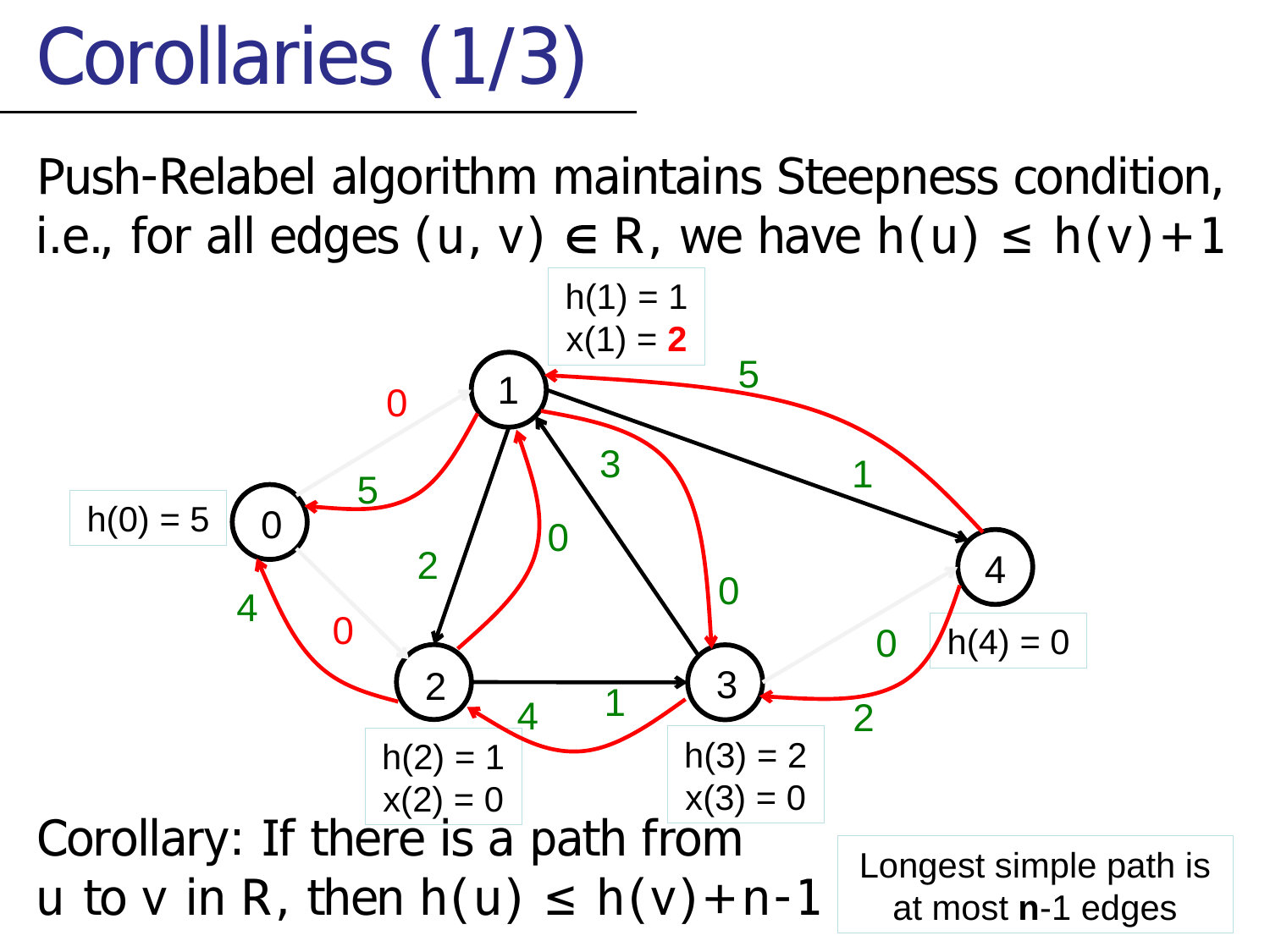

Corollaries (1/3)
Push-Relabel algorithm maintains Steepness condition, i.e., for all edges (u, v) ∈ R, we have h(u) ≤ h(v)+1

Corollary: If there is a path from
u to v in R, then h(u) ≤ h(v)+n-1
h(1) = 1
x(1) = 2
5

1
0

3
1
5

0
h(0) = 5
0

4
2
0

4

0
0
h(4) = 0

2

3

1
4
2
h(3) = 2
x(3) = 0
h(2) = 1 x(2) = 0
Longest simple path is at most n-1 edges